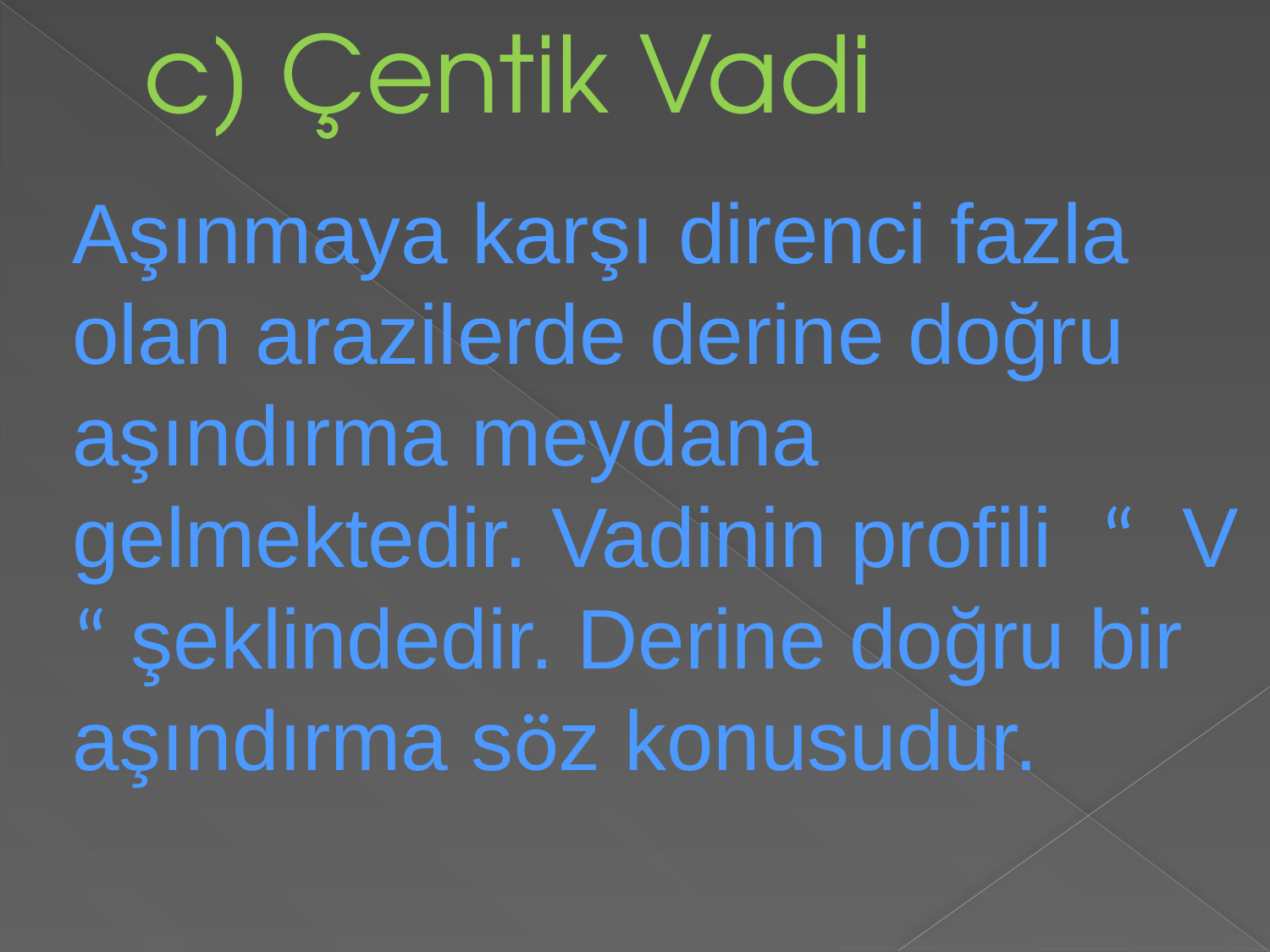

# c) Çentik Vadi
Aşınmaya karşı direnci fazla olan arazilerde derine doğru aşındırma meydana gelmektedir. Vadinin profili  “  V “ şeklindedir. Derine doğru bir aşındırma söz konusudur.